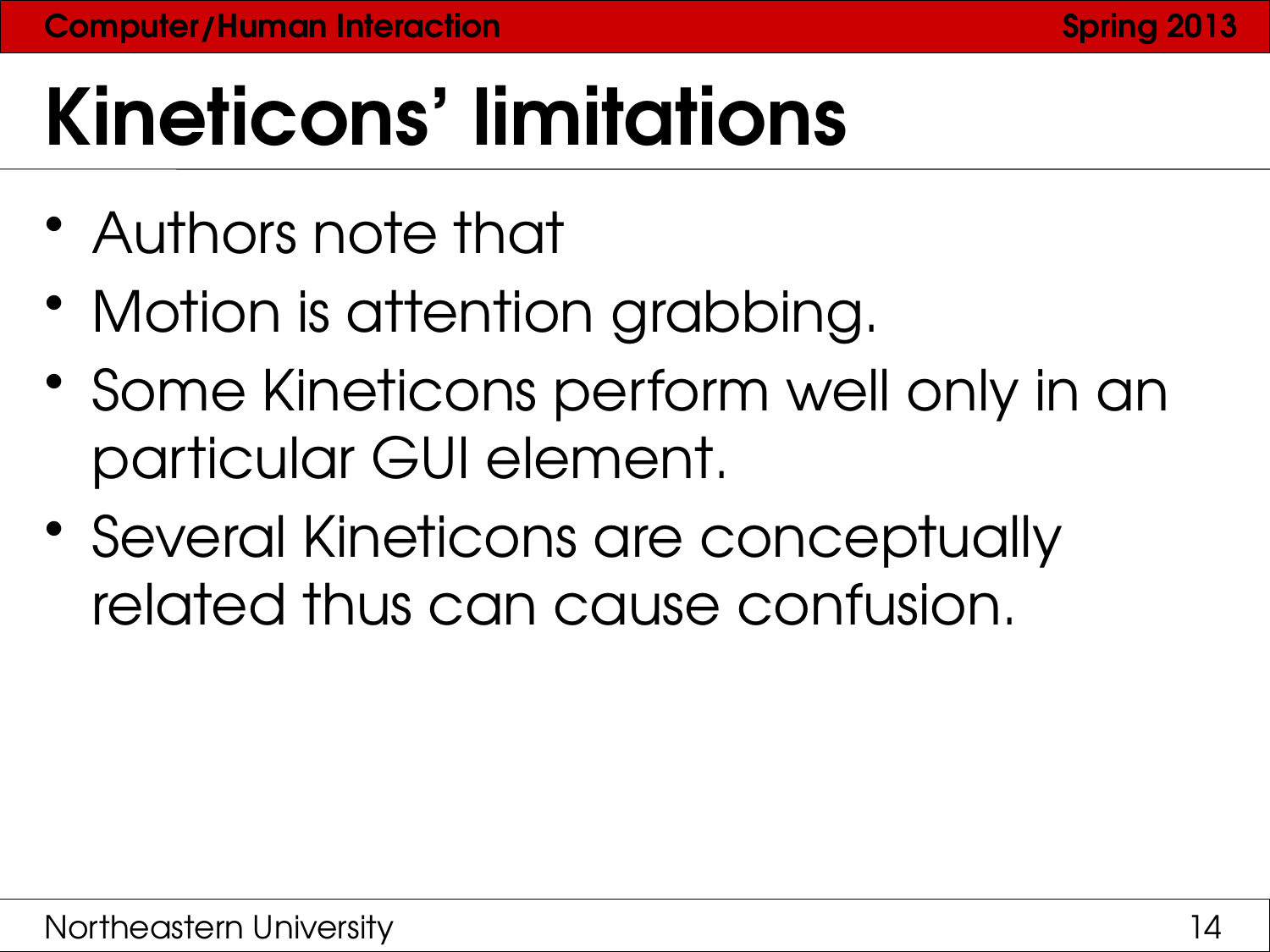

# Kineticons’ limitations
Authors note that
Motion is attention grabbing.
Some Kineticons perform well only in an particular GUI element.
Several Kineticons are conceptually related thus can cause confusion.